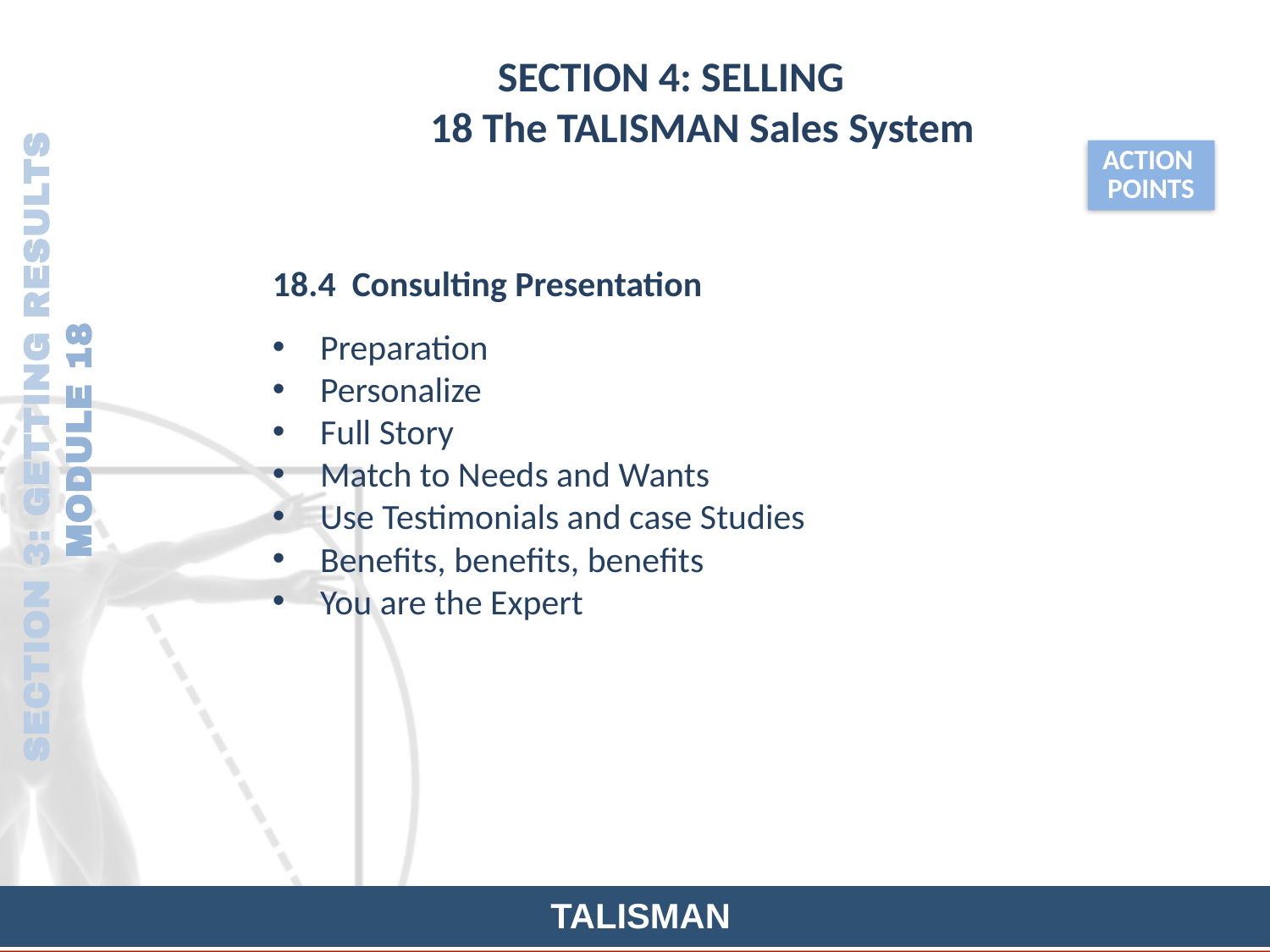

SECTION 4: SELLING
18 The TALISMAN Sales System
ACTION
POINTS
18.4  Consulting Presentation
Preparation
Personalize
Full Story
Match to Needs and Wants
Use Testimonials and case Studies
Benefits, benefits, benefits
You are the Expert

SECTION 3: GETTING RESULTS
MODULE 18